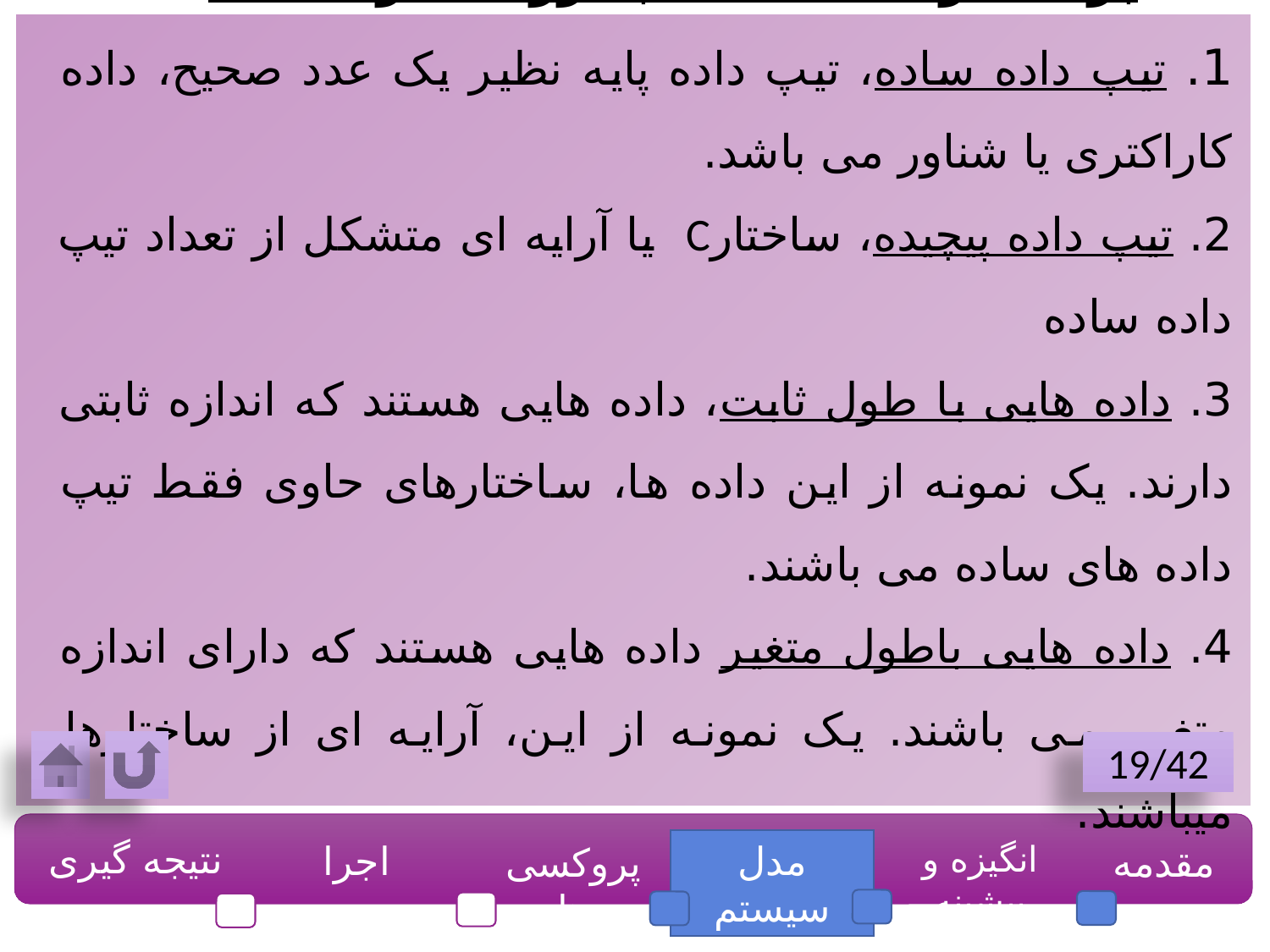

برخی از اصطلاحات بکاررفته در مقاله:
1. تیپ داده ساده، تیپ داده پایه نظیر یک عدد صحیح، داده کاراکتری یا شناور می باشد.
2. تیپ داده پیچیده، ساختارC  یا آرایه ای متشکل از تعداد تیپ داده ساده
3. داده هایی با طول ثابت، داده هایی هستند که اندازه ثابتی دارند. یک نمونه از این داده ها، ساختارهای حاوی فقط تیپ داده های ساده می باشند.
4. داده هایی باطول متغیر داده هایی هستند که دارای اندازه متغیر می باشند. یک نمونه از این، آرایه ای از ساختارها میباشند.

19/42

نتیجه گیری
اجرا
مدل سیستم
انگیزه و پیشینه
مقدمه
پروکسی ها